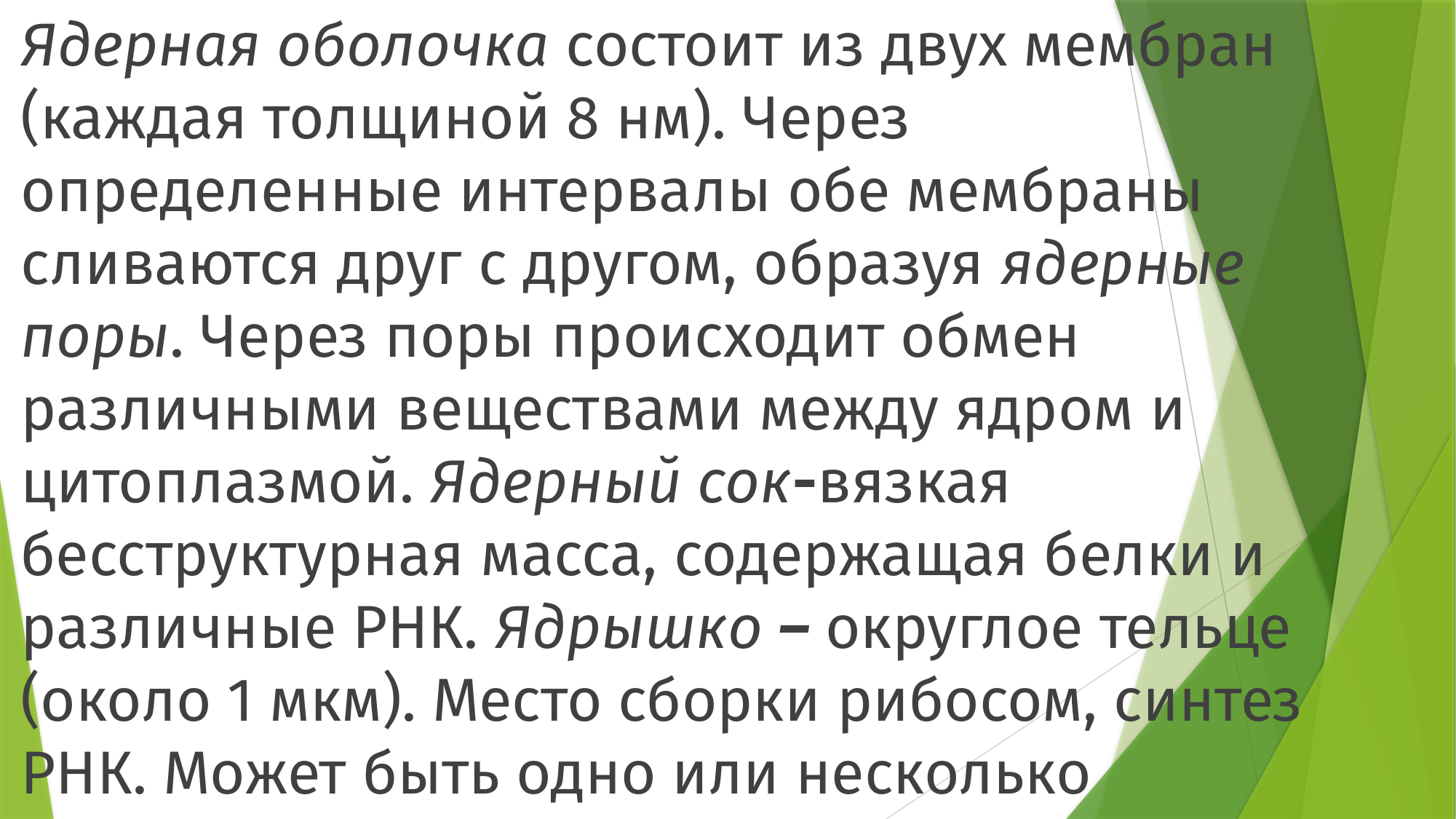

Ядерная оболочка состоит из двух мембран (каждая толщиной 8 нм). Через определенные интервалы обе мембраны сливаются друг с другом, образуя ядерные поры. Через поры происходит обмен различными веществами между ядром и цитоплазмой. Ядерный сок-вязкая бесструктурная масса, содержащая белки и различные РНК. Ядрышко – округлое тельце (около 1 мкм). Место сборки рибосом, синтез РНК. Может быть одно или несколько ядрышек. Временные структуры: вначале деления клетки исчезают, в конце деления образуются.
#